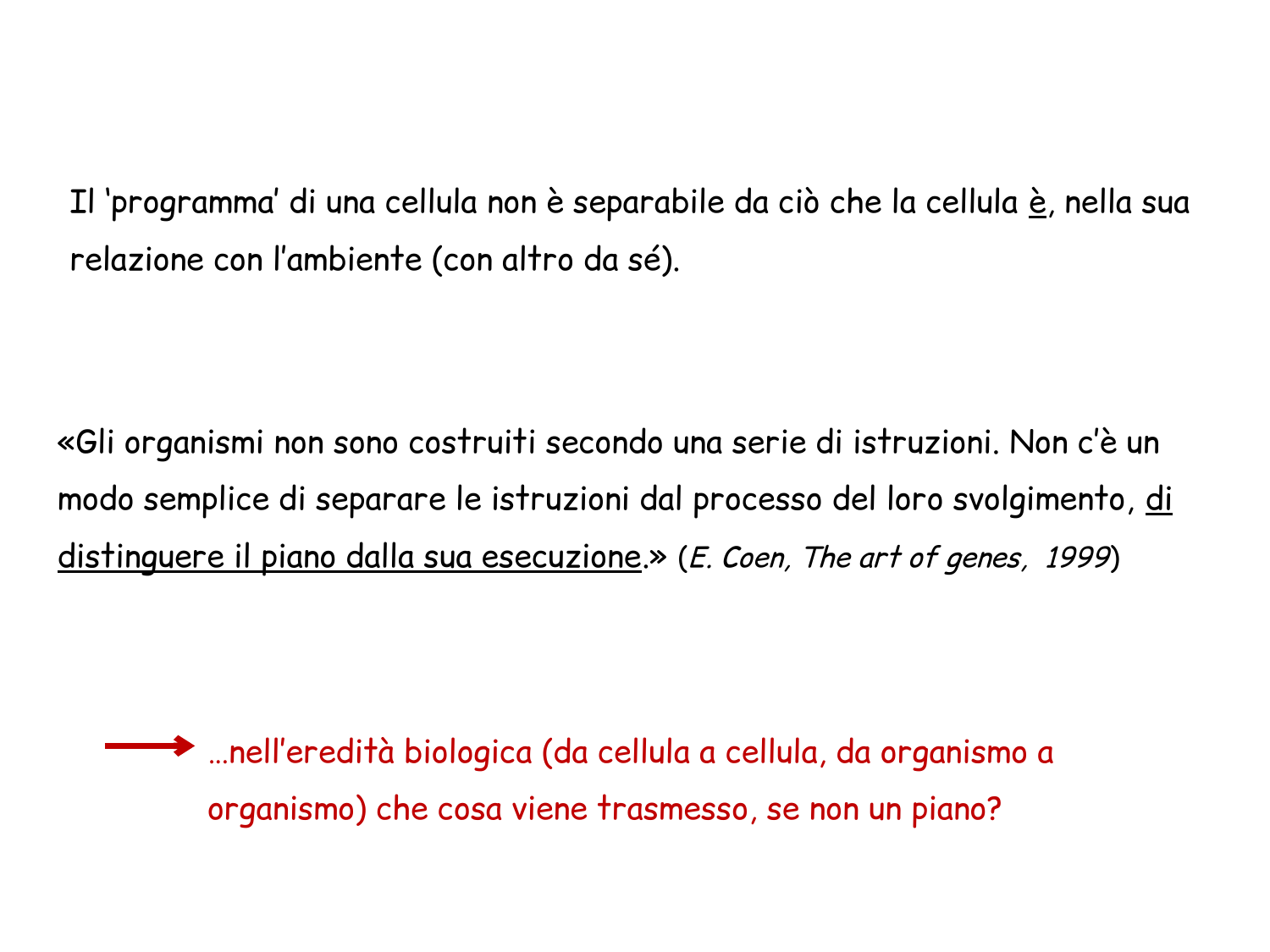

Il ‘programma’ di una cellula non è separabile da ciò che la cellula è, nella sua relazione con l’ambiente (con altro da sé).
«Gli organismi non sono costruiti secondo una serie di istruzioni. Non c’è un modo semplice di separare le istruzioni dal processo del loro svolgimento, di distinguere il piano dalla sua esecuzione.» (E. Coen, The art of genes,  1999)
…nell’eredità biologica (da cellula a cellula, da organismo a organismo) che cosa viene trasmesso, se non un piano?